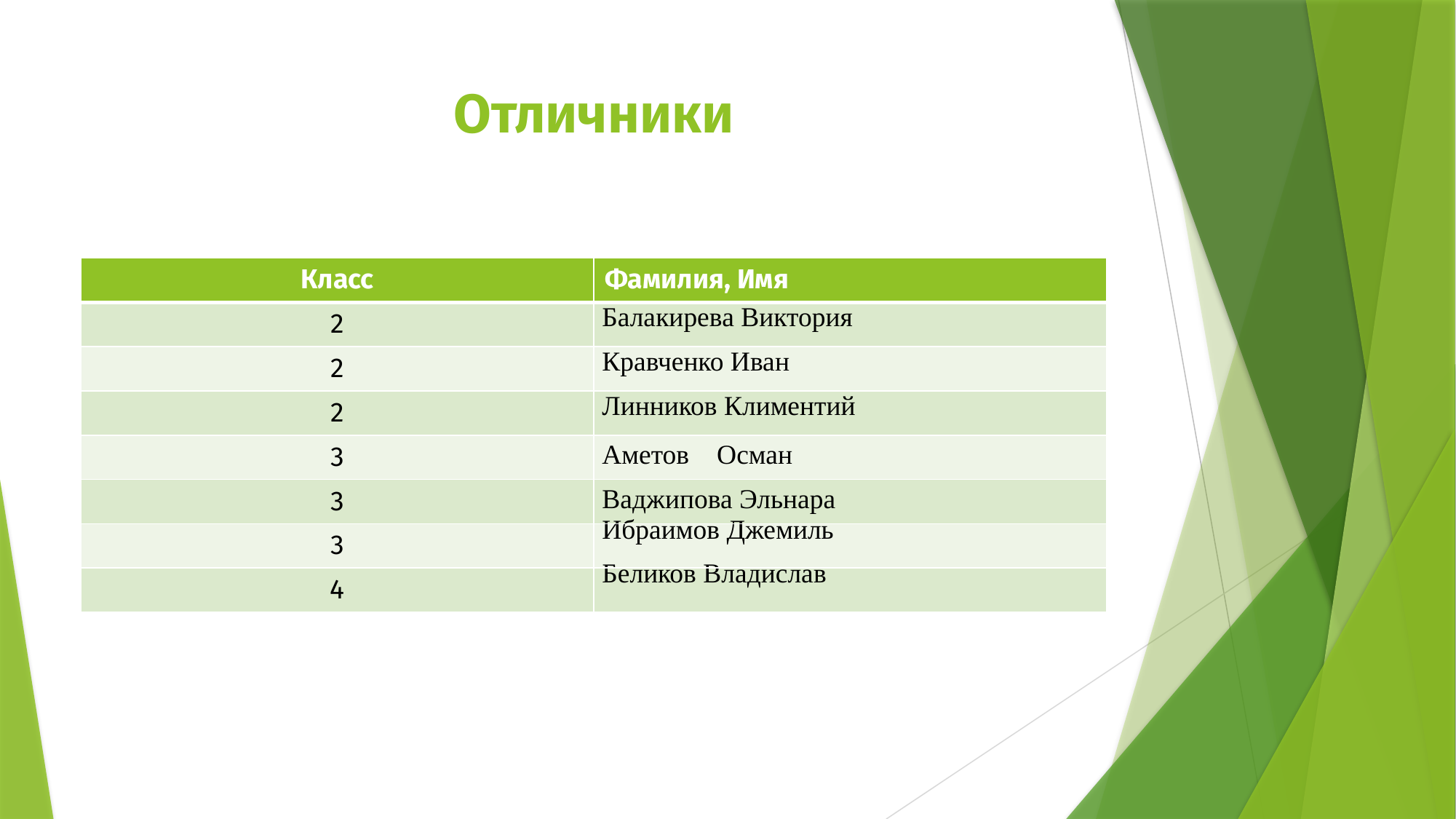

# Отличники
| Класс | Фамилия, Имя |
| --- | --- |
| 2 | Балакирева Виктория |
| 2 | Кравченко Иван |
| 2 | Линников Климентий |
| 3 | Аметов Осман |
| 3 | Ваджипова Эльнара |
| 3 | Ибраимов Джемиль |
| 4 | Беликов Владислав |